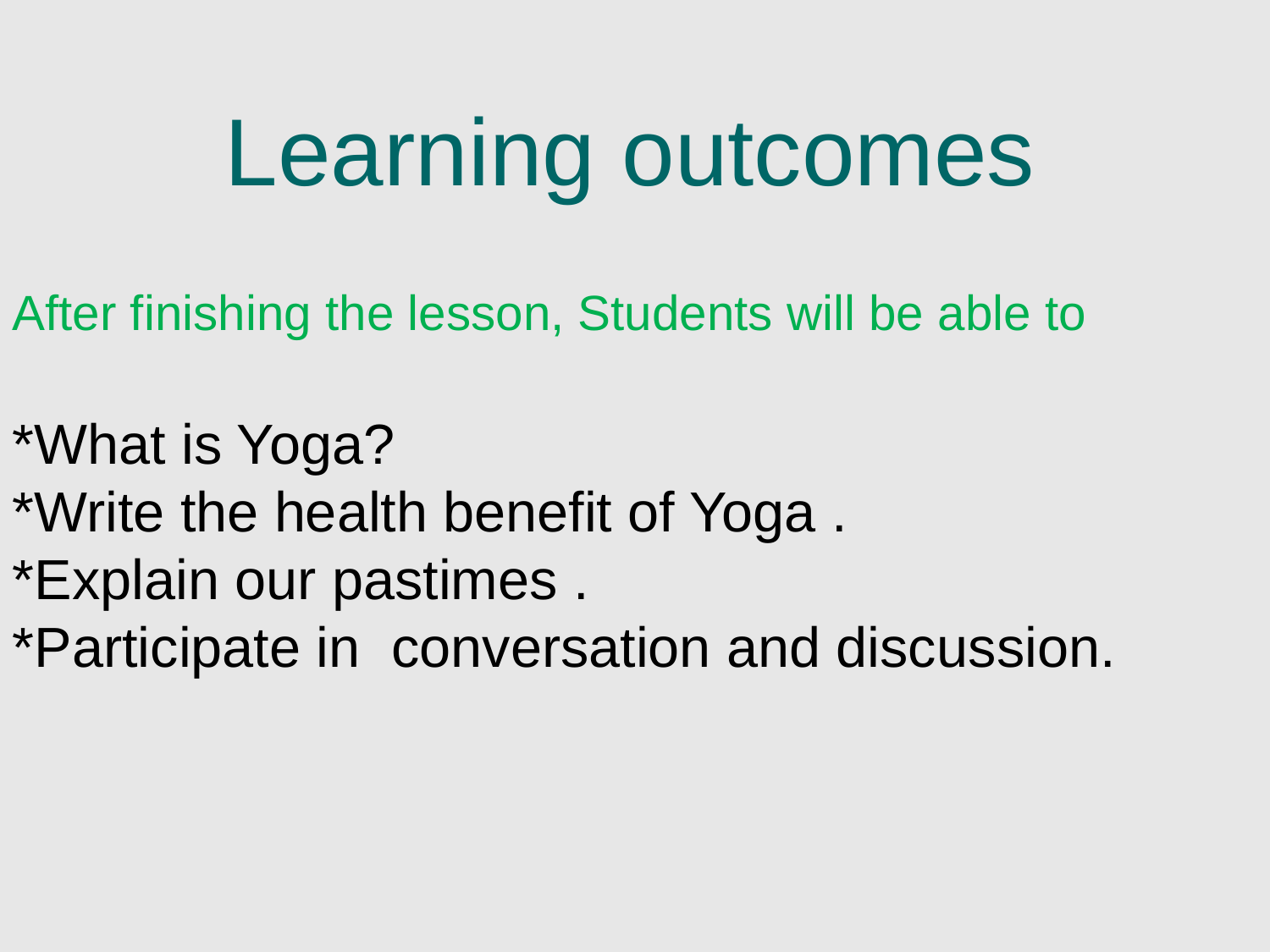

Learning outcomes
After finishing the lesson, Students will be able to
*What is Yoga?
*Write the health benefit of Yoga .
*Explain our pastimes .
*Participate in  conversation and discussion.